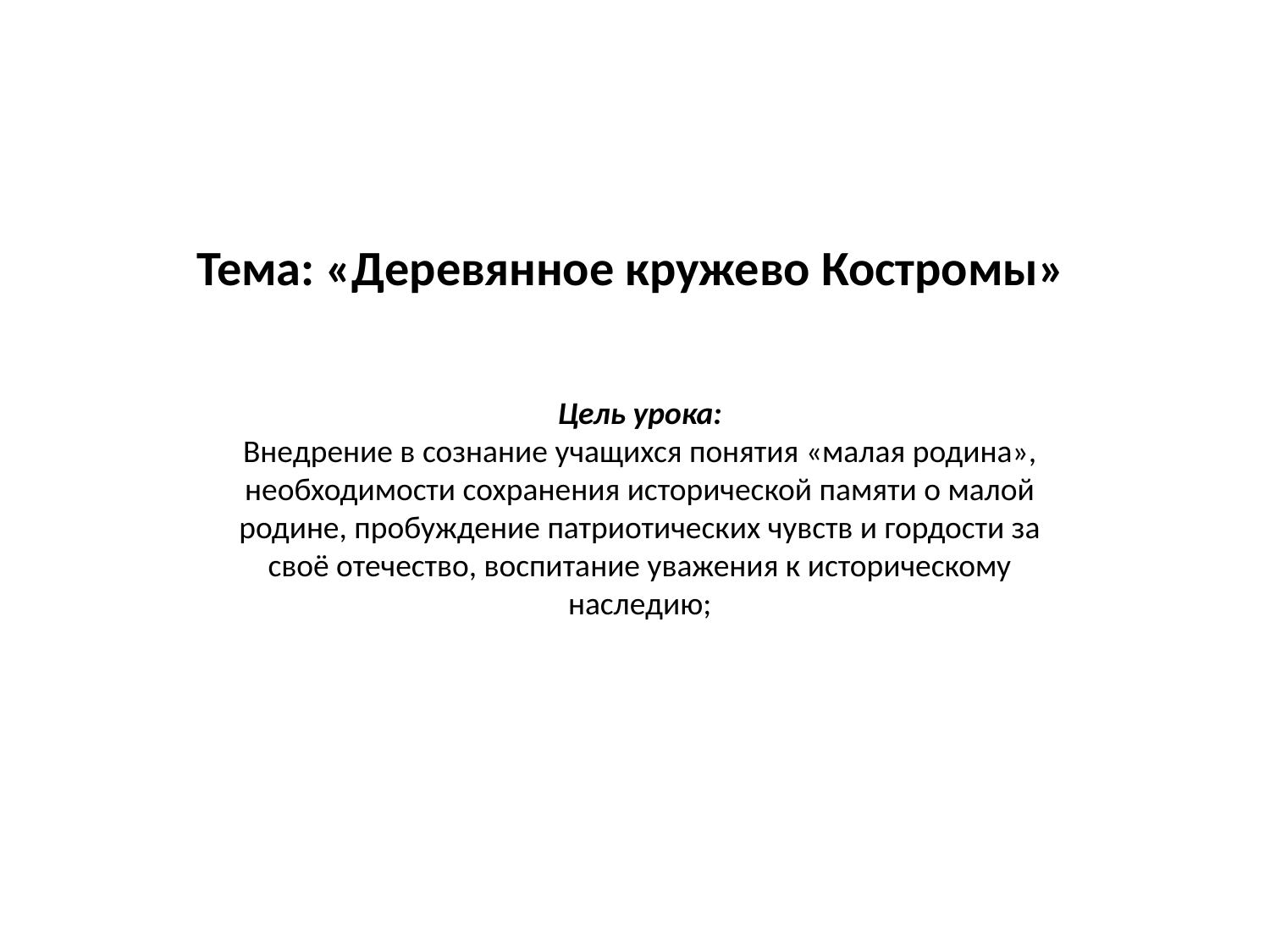

# Тема: «Деревянное кружево Костромы»
Цель урока:
Внедрение в сознание учащихся понятия «малая родина», необходимости сохранения исторической памяти о малой родине, пробуждение патриотических чувств и гордости за своё отечество, воспитание уважения к историческому наследию;